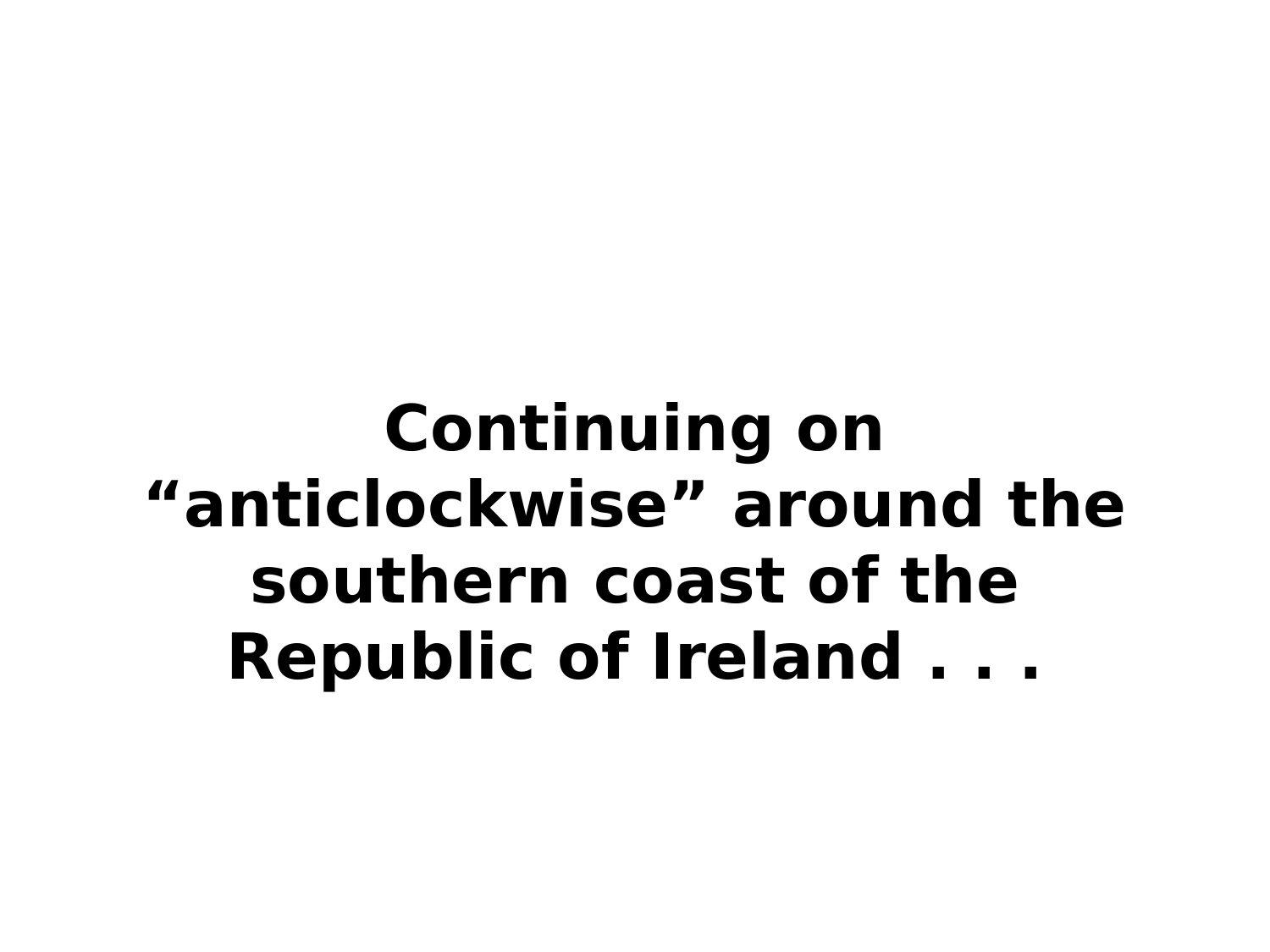

Continuing on “anticlockwise” around the southern coast of the Republic of Ireland . . .